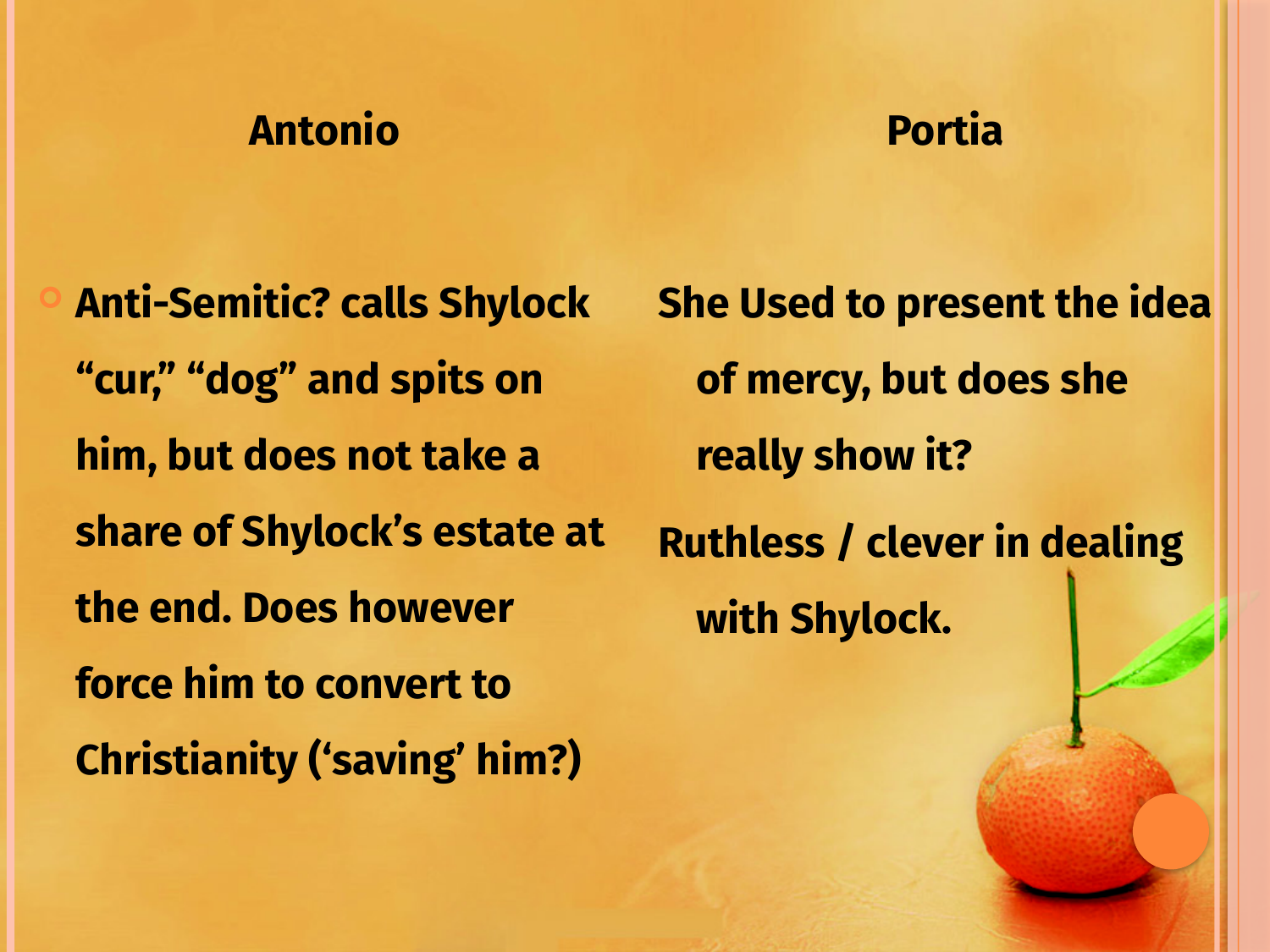

Antonio

Anti-Semitic? calls Shylock “cur,” “dog” and spits on him, but does not take a share of Shylock’s estate at the end. Does however force him to convert to Christianity (‘saving’ him?)
Portia

She Used to present the idea of mercy, but does she really show it?
Ruthless / clever in dealing with Shylock.